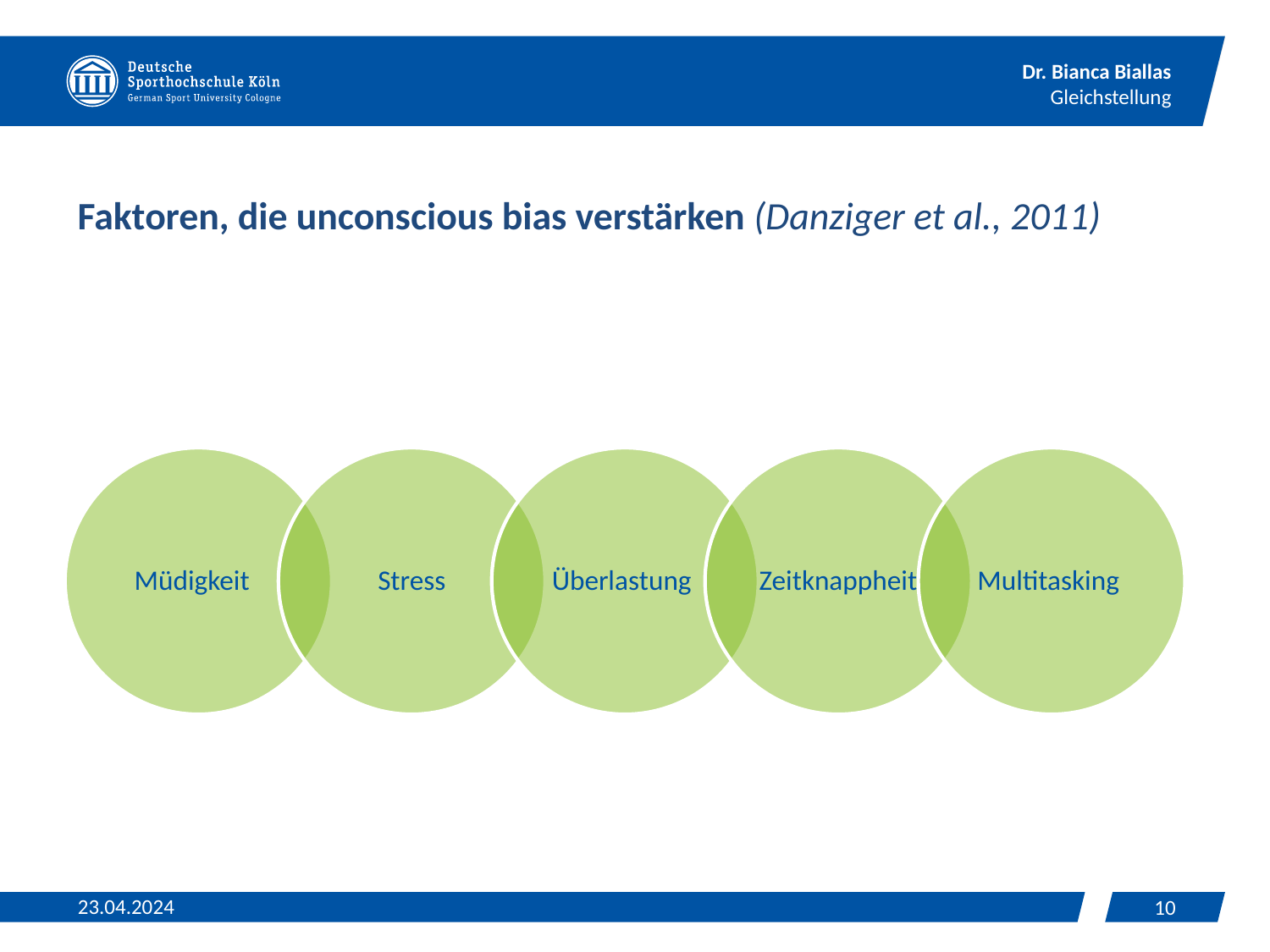

# Faktoren, die unconscious bias verstärken (Danziger et al., 2011)
Müdigkeit
Stress
Überlastung
Zeitknappheit
Multitasking
23.04.2024
10